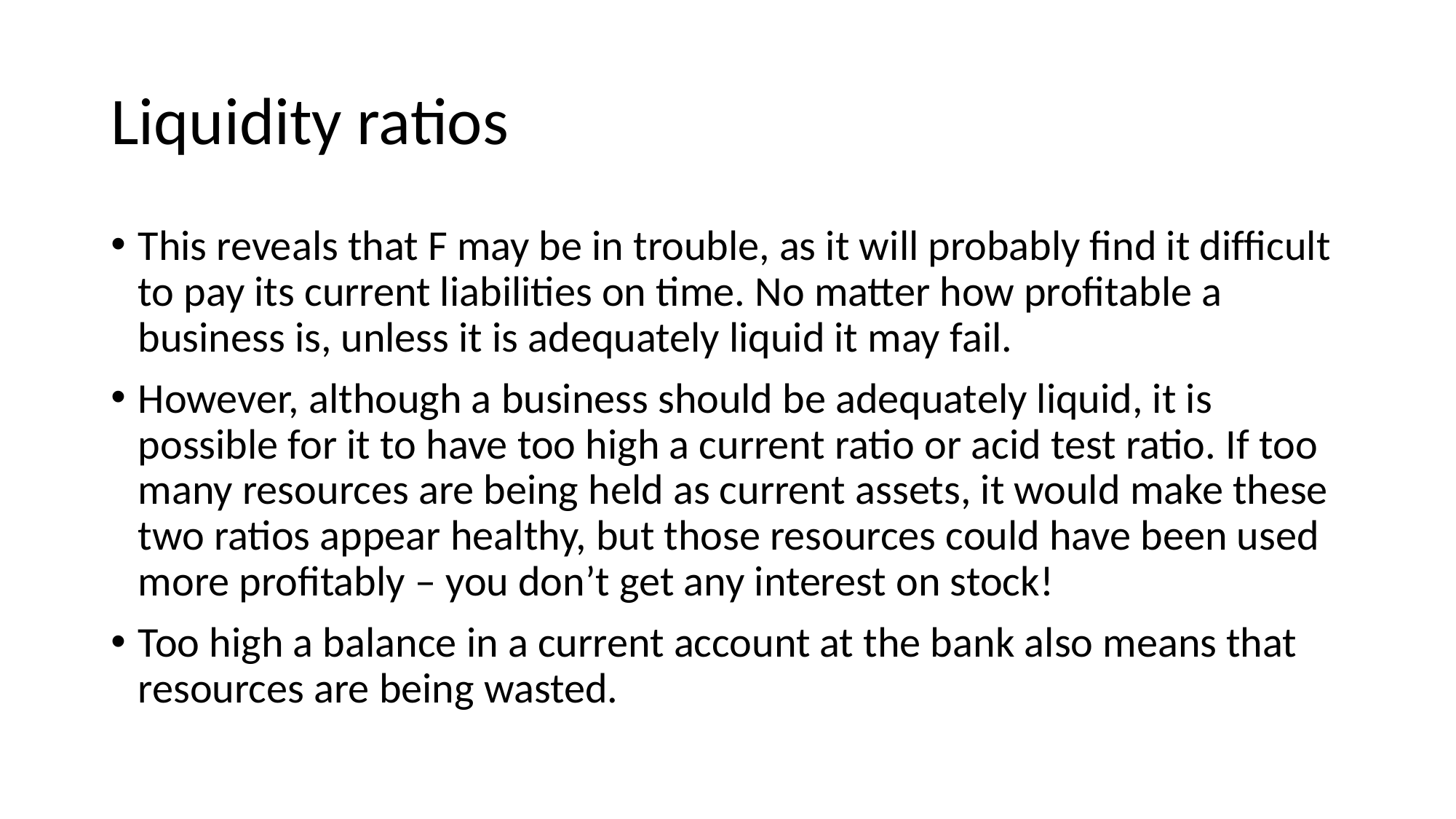

# Liquidity ratios
This reveals that F may be in trouble, as it will probably ﬁnd it difﬁcult to pay its current liabilities on time. No matter how proﬁtable a business is, unless it is adequately liquid it may fail.
However, although a business should be adequately liquid, it is possible for it to have too high a current ratio or acid test ratio. If too many resources are being held as current assets, it would make these two ratios appear healthy, but those resources could have been used more proﬁtably – you don’t get any interest on stock!
Too high a balance in a current account at the bank also means that resources are being wasted.